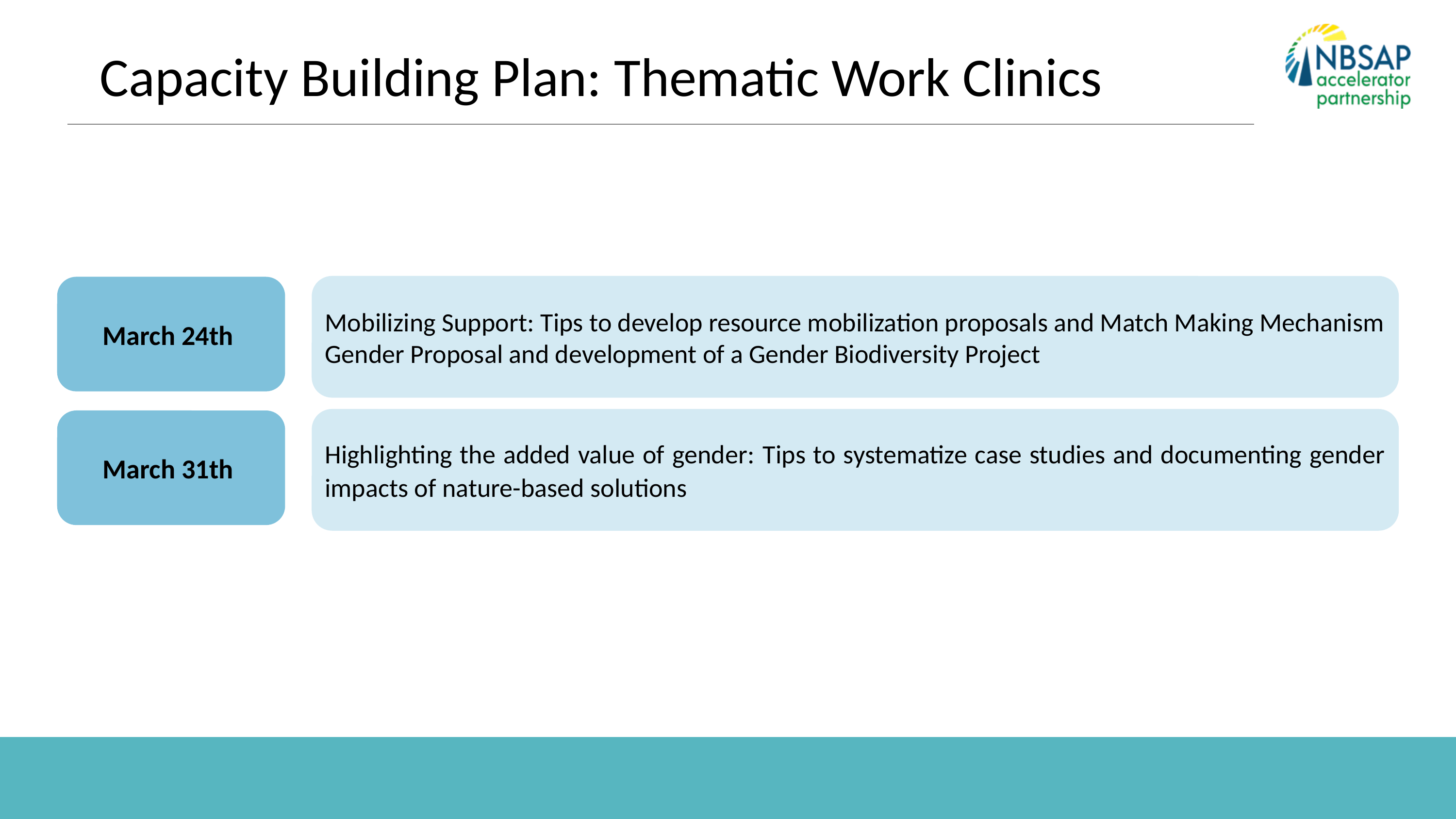

Capacity Building Plan: Thematic Work Clinics

Mobilizing Support: Tips to develop resource mobilization proposals and Match Making Mechanism Gender Proposal and development of a Gender Biodiversity Project

March 24th

Highlighting the added value of gender: Tips to systematize case studies and documenting gender impacts of nature-based solutions

March 31th